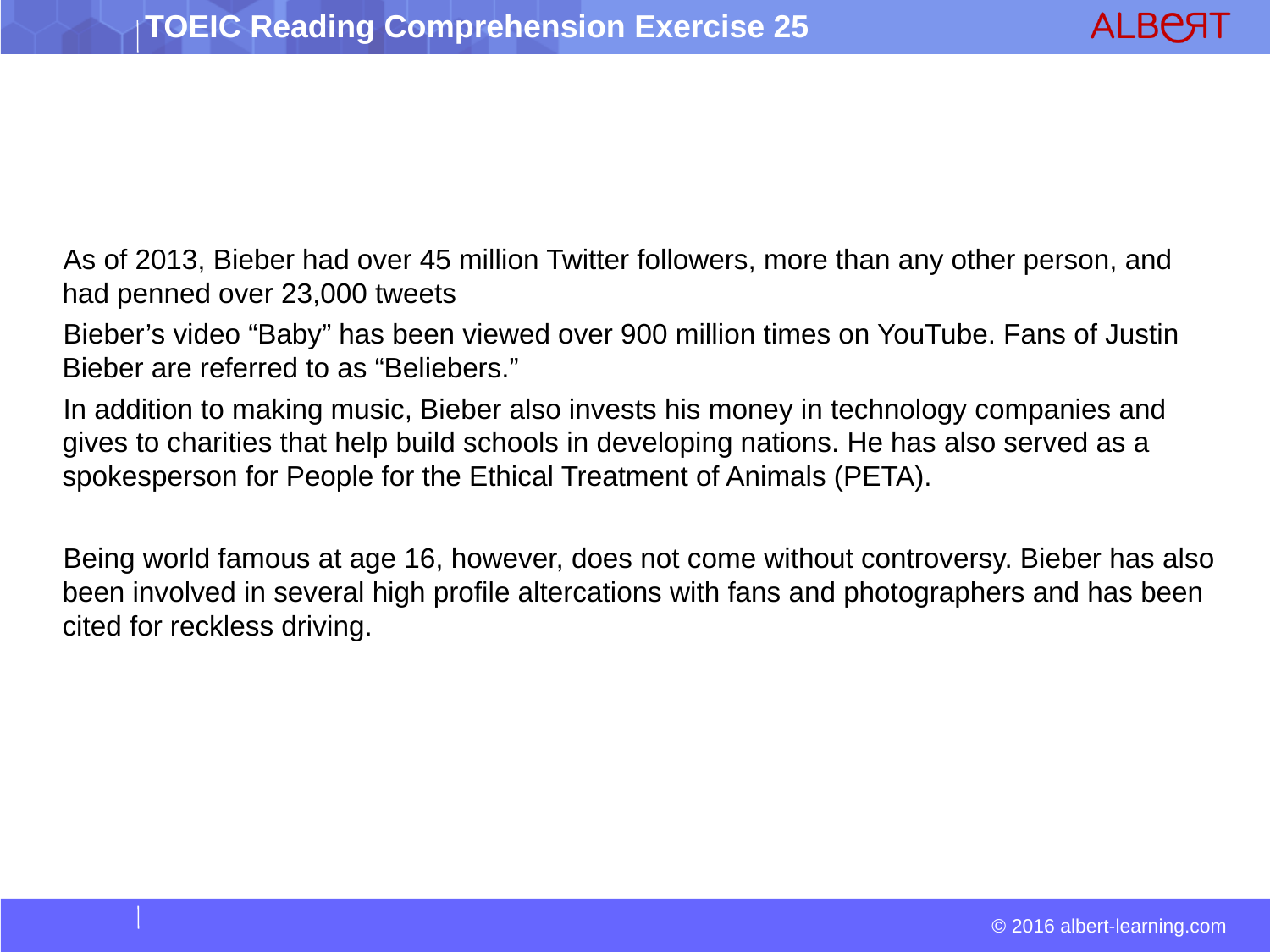

As of 2013, Bieber had over 45 million Twitter followers, more than any other person, and had penned over 23,000 tweets
   Bieber’s video “Baby” has been viewed over 900 million times on YouTube. Fans of Justin Bieber are referred to as “Beliebers.”
   In addition to making music, Bieber also invests his money in technology companies and gives to charities that help build schools in developing nations. He has also served as a spokesperson for People for the Ethical Treatment of Animals (PETA).

   Being world famous at age 16, however, does not come without controversy. Bieber has also been involved in several high profile altercations with fans and photographers and has been cited for reckless driving.